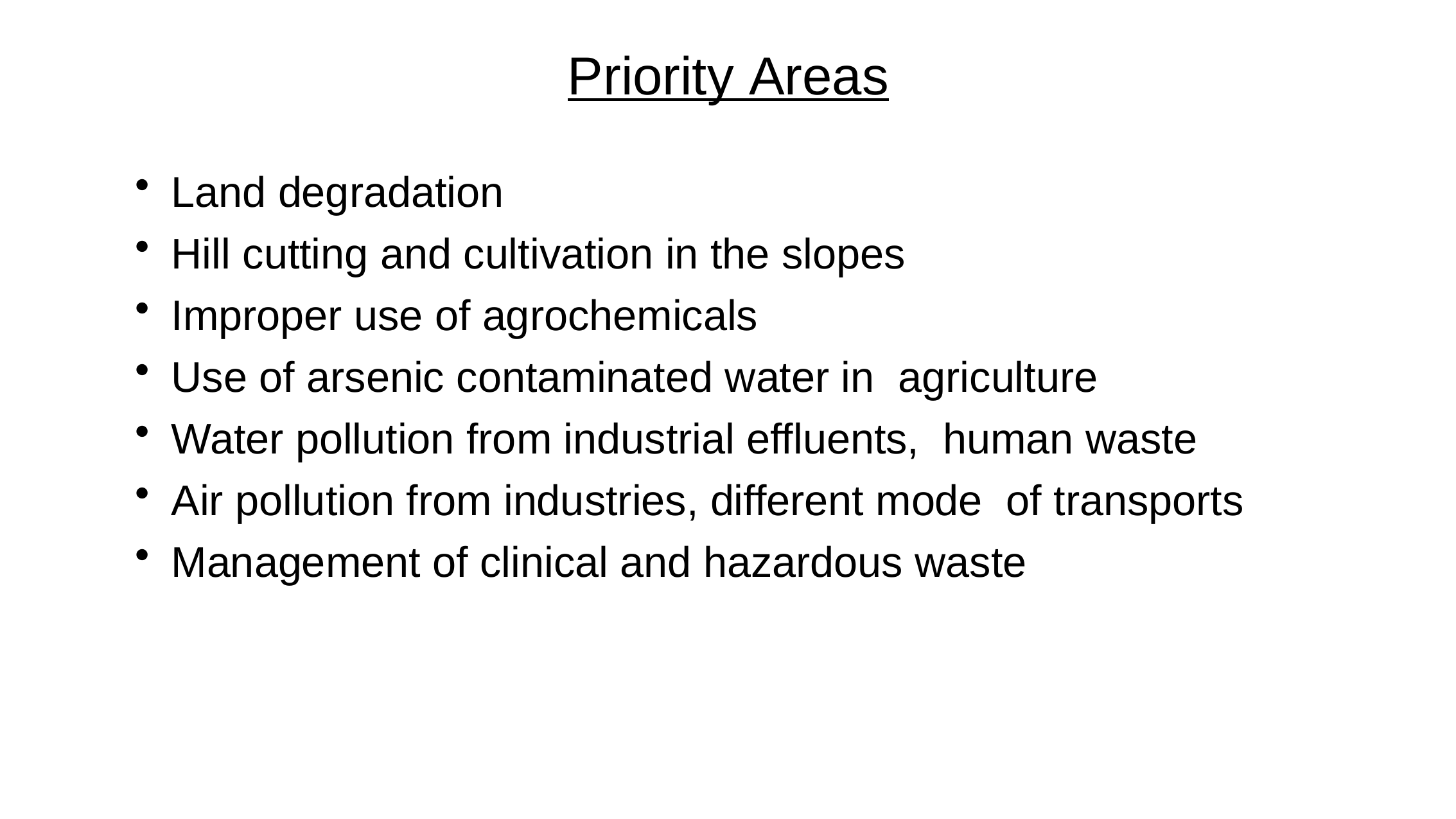

# Priority Areas
Land degradation
Hill cutting and cultivation in the slopes
Improper use of agrochemicals
Use of arsenic contaminated water in  agriculture
Water pollution from industrial effluents,  human waste
Air pollution from industries, different mode  of transports
Management of clinical and hazardous waste